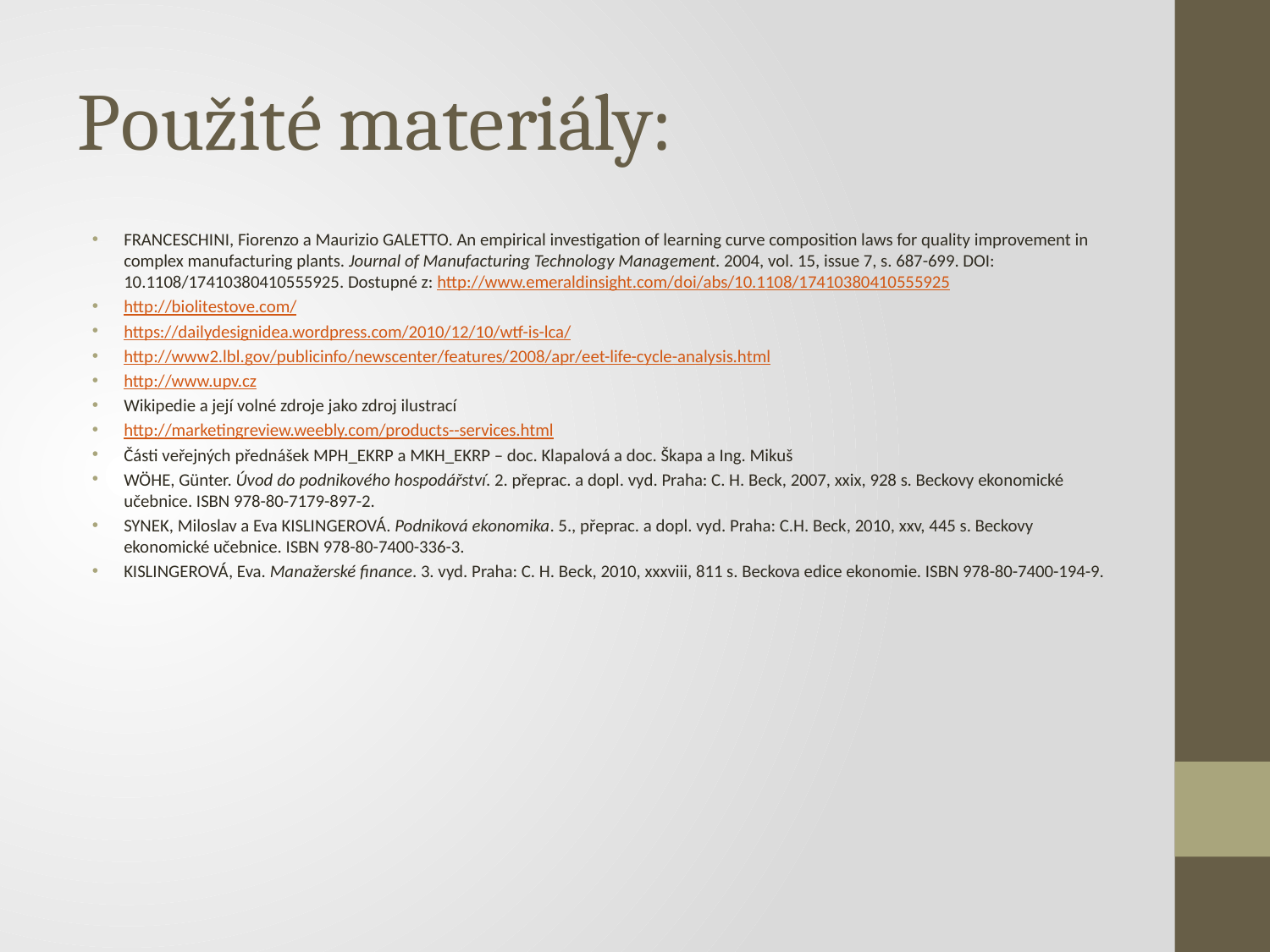

# Použité materiály:
FRANCESCHINI, Fiorenzo a Maurizio GALETTO. An empirical investigation of learning curve composition laws for quality improvement in complex manufacturing plants. Journal of Manufacturing Technology Management. 2004, vol. 15, issue 7, s. 687-699. DOI: 10.1108/17410380410555925. Dostupné z: http://www.emeraldinsight.com/doi/abs/10.1108/17410380410555925
http://biolitestove.com/
https://dailydesignidea.wordpress.com/2010/12/10/wtf-is-lca/
http://www2.lbl.gov/publicinfo/newscenter/features/2008/apr/eet-life-cycle-analysis.html
http://www.upv.cz
Wikipedie a její volné zdroje jako zdroj ilustrací
http://marketingreview.weebly.com/products--services.html
Části veřejných přednášek MPH_EKRP a MKH_EKRP – doc. Klapalová a doc. Škapa a Ing. Mikuš
WÖHE, Günter. Úvod do podnikového hospodářství. 2. přeprac. a dopl. vyd. Praha: C. H. Beck, 2007, xxix, 928 s. Beckovy ekonomické učebnice. ISBN 978-80-7179-897-2.
SYNEK, Miloslav a Eva KISLINGEROVÁ. Podniková ekonomika. 5., přeprac. a dopl. vyd. Praha: C.H. Beck, 2010, xxv, 445 s. Beckovy ekonomické učebnice. ISBN 978-80-7400-336-3.
KISLINGEROVÁ, Eva. Manažerské finance. 3. vyd. Praha: C. H. Beck, 2010, xxxviii, 811 s. Beckova edice ekonomie. ISBN 978-80-7400-194-9.